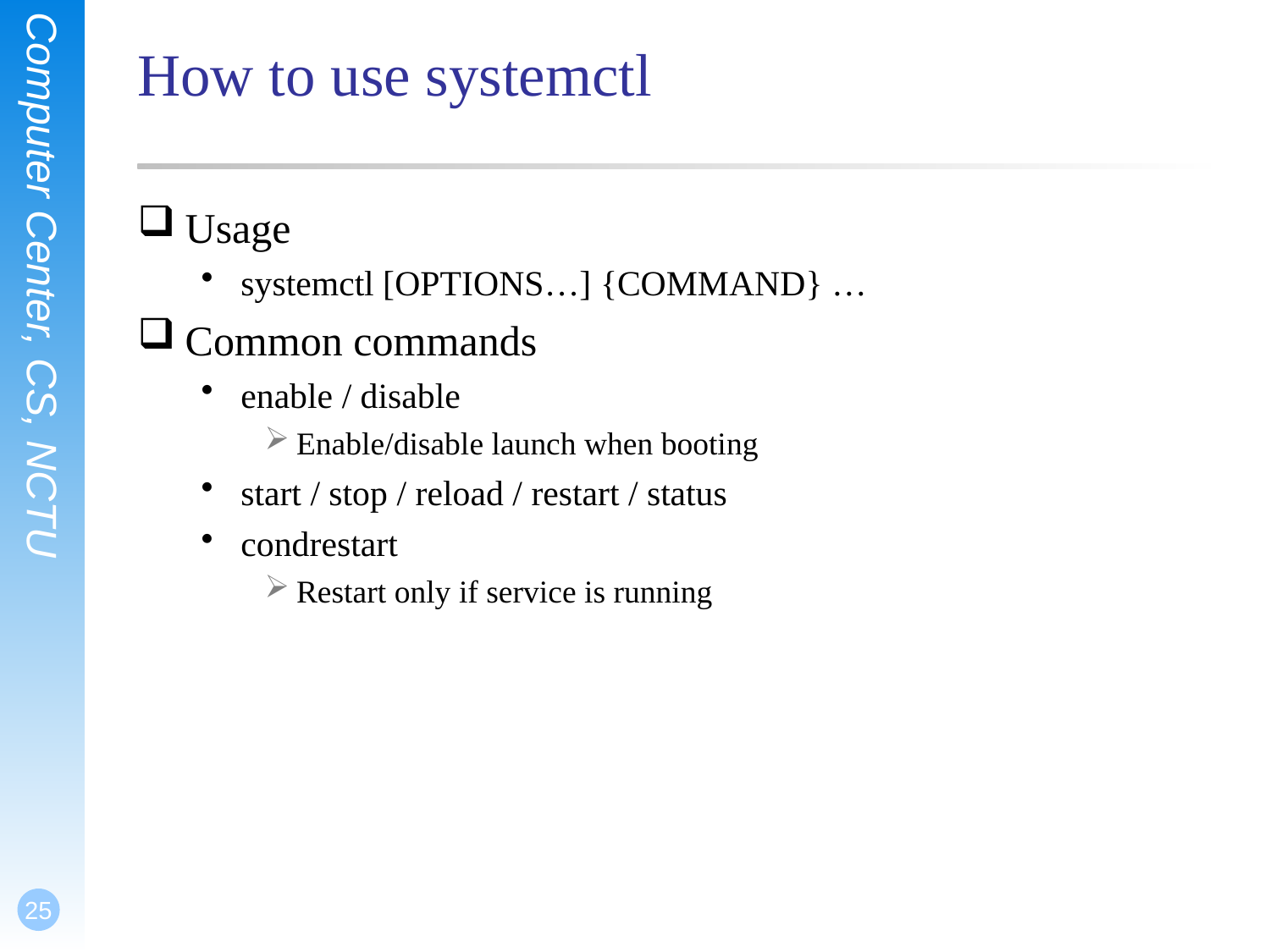

# How to use systemctl
Usage
systemctl [OPTIONS…] {COMMAND} …
Common commands
enable / disable
Enable/disable launch when booting
start / stop / reload / restart / status
condrestart
Restart only if service is running